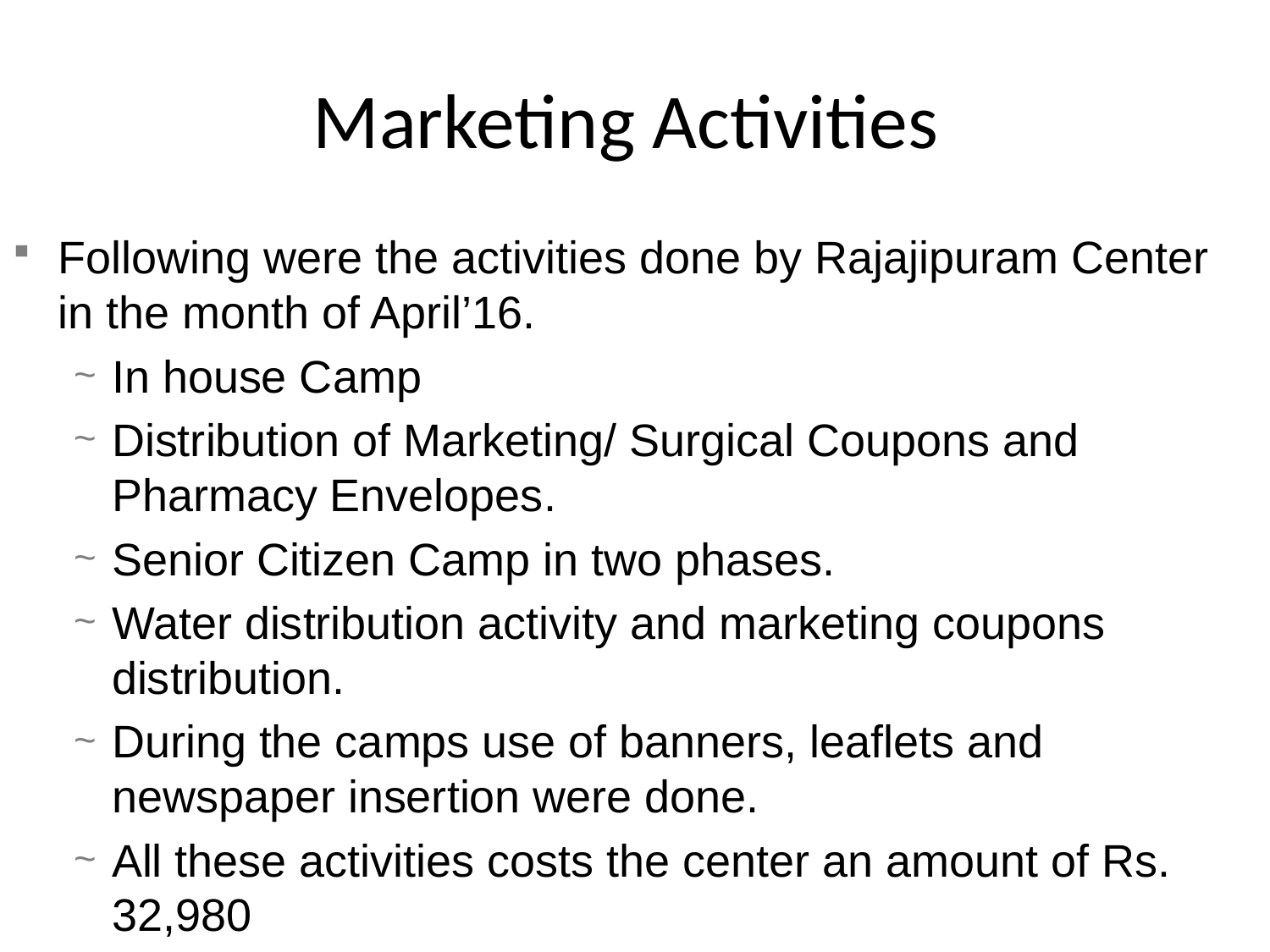

# Marketing Activities
Following were the activities done by Rajajipuram Center in the month of April’16.
In house Camp
Distribution of Marketing/ Surgical Coupons and Pharmacy Envelopes.
Senior Citizen Camp in two phases.
Water distribution activity and marketing coupons distribution.
During the camps use of banners, leaflets and newspaper insertion were done.
All these activities costs the center an amount of Rs. 32,980